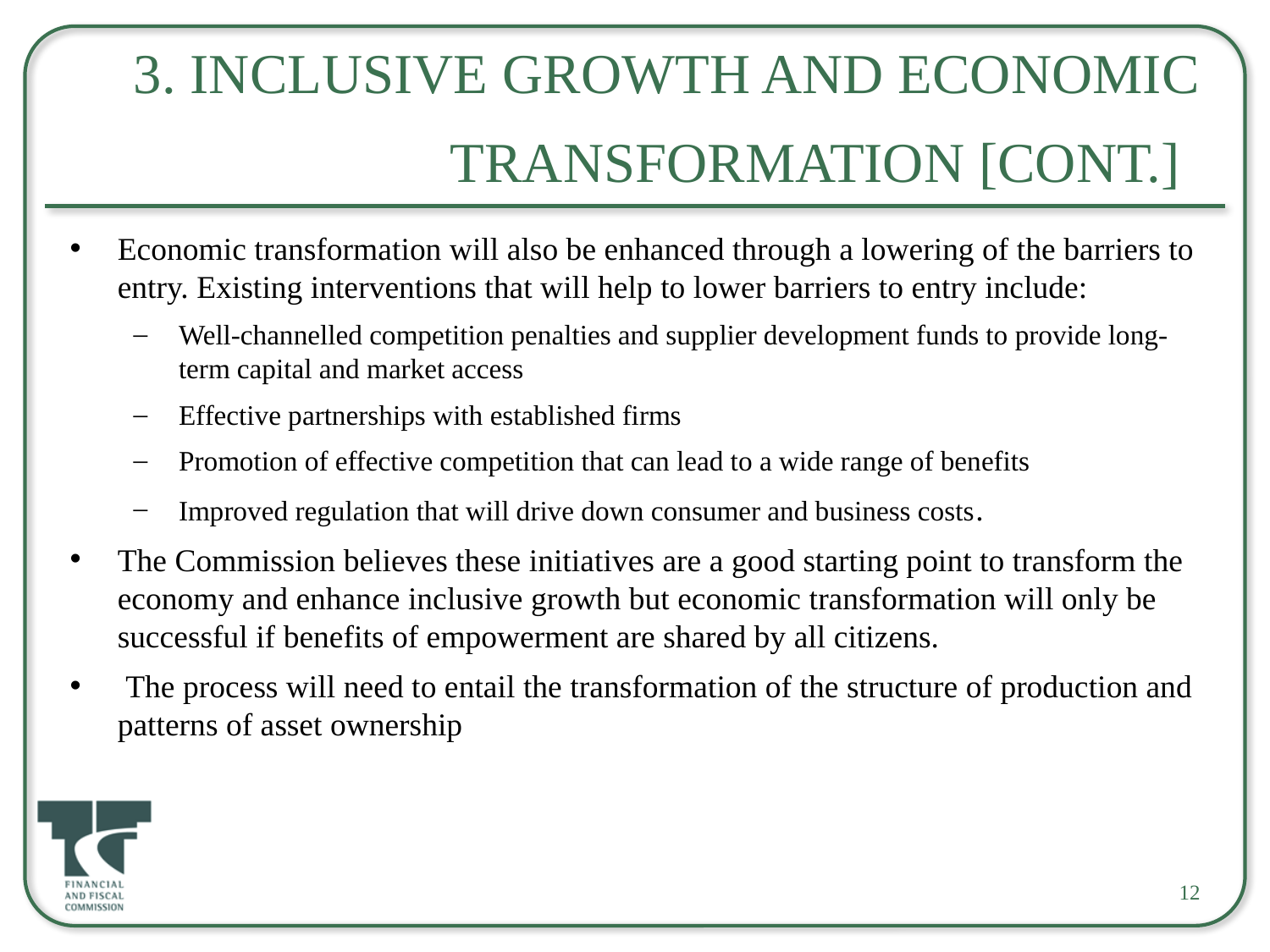

# 3. Inclusive Growth And Economic Transformation [cont.]
Economic transformation will also be enhanced through a lowering of the barriers to entry. Existing interventions that will help to lower barriers to entry include:
Well-channelled competition penalties and supplier development funds to provide long-term capital and market access
Effective partnerships with established firms
Promotion of effective competition that can lead to a wide range of benefits
Improved regulation that will drive down consumer and business costs.
The Commission believes these initiatives are a good starting point to transform the economy and enhance inclusive growth but economic transformation will only be successful if benefits of empowerment are shared by all citizens.
 The process will need to entail the transformation of the structure of production and patterns of asset ownership

12